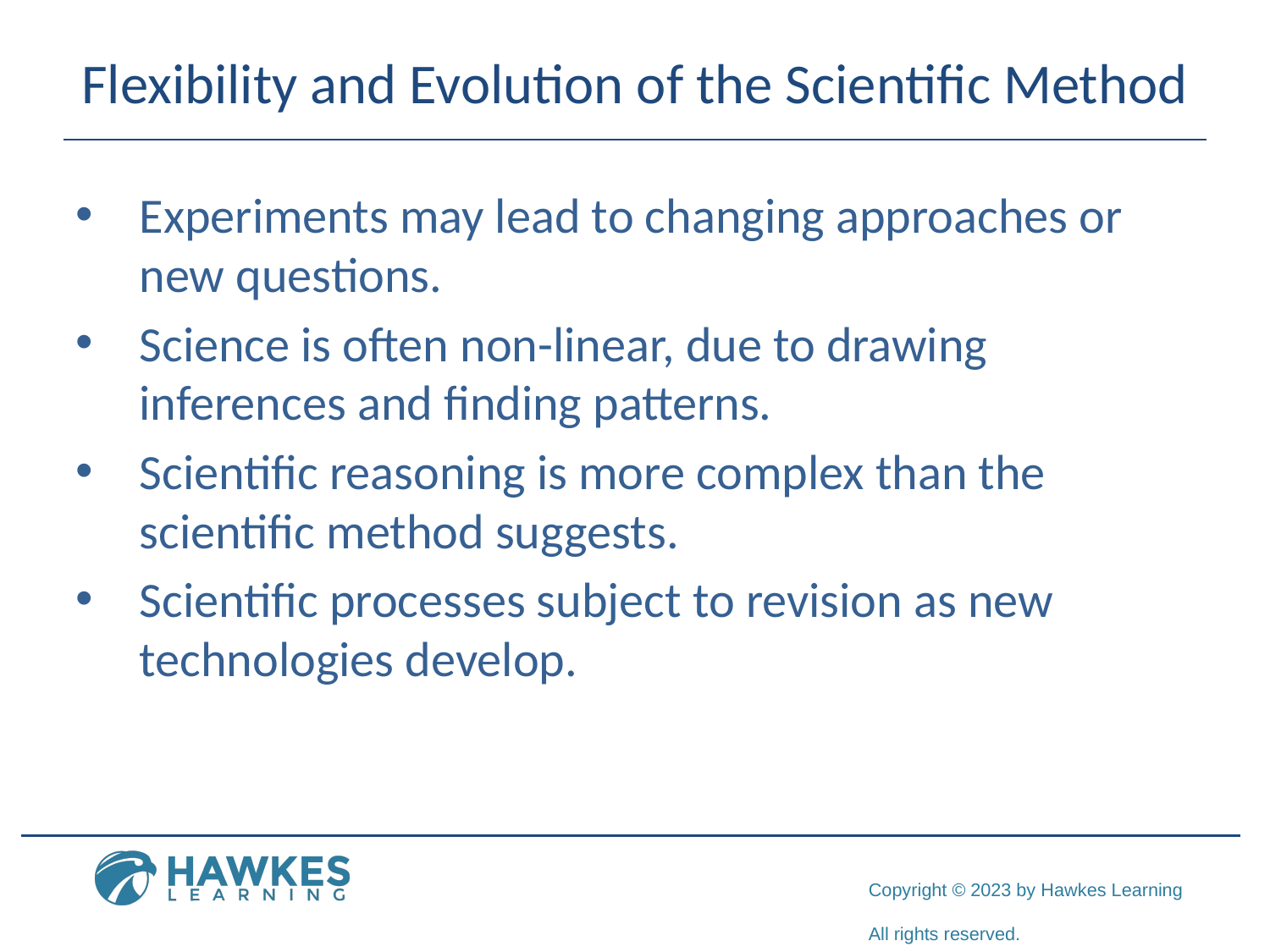

# Flexibility and Evolution of the Scientific Method
Experiments may lead to changing approaches or new questions.
Science is often non-linear, due to drawing inferences and finding patterns.
Scientific reasoning is more complex than the scientific method suggests.
Scientific processes subject to revision as new technologies develop.